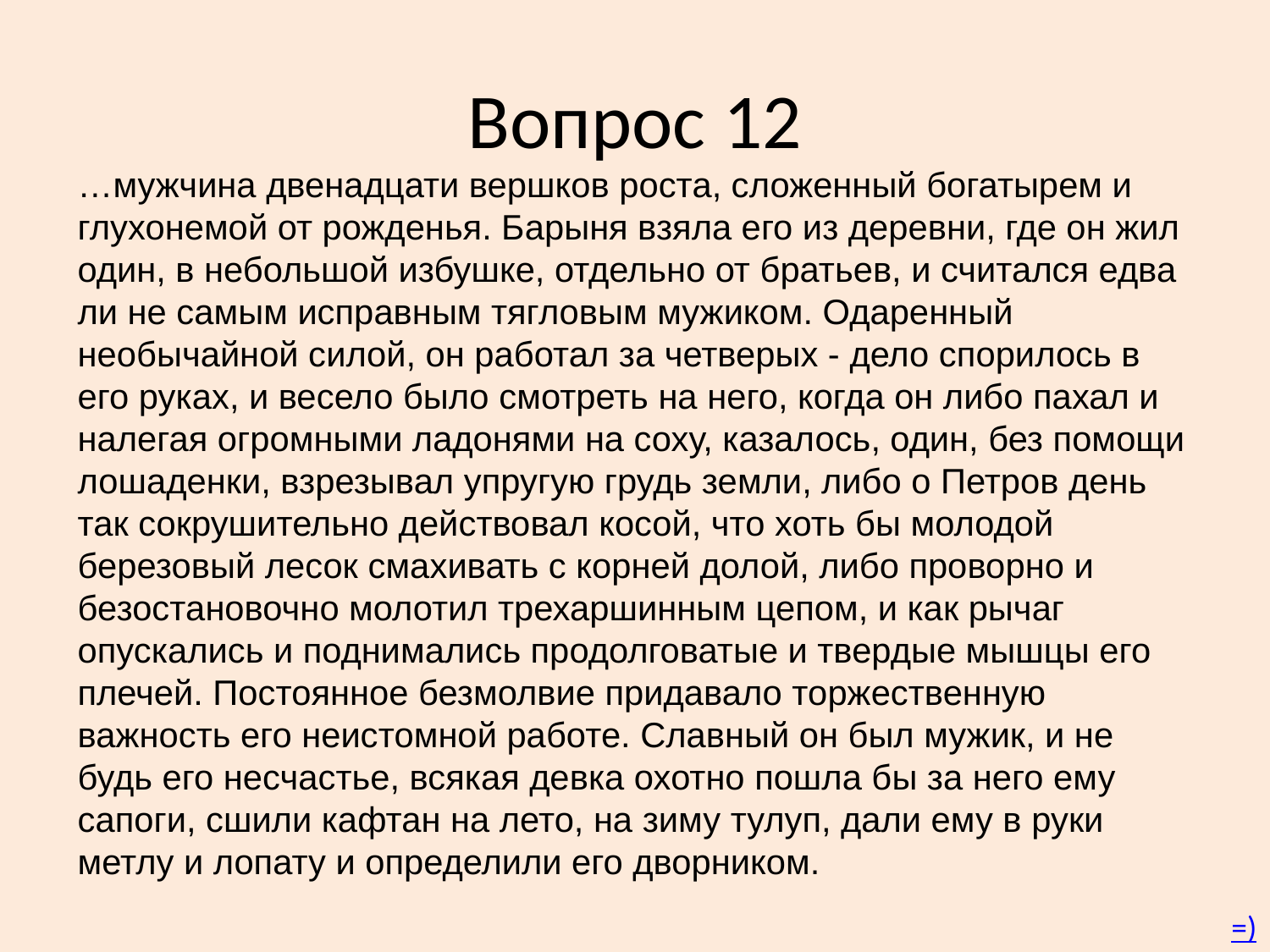

# Вопрос 12
…мужчина двенадцати вершков роста, сложенный богатырем и глухонемой от рожденья. Барыня взяла его из деревни, где он жил один, в небольшой избушке, отдельно от братьев, и считался едва ли не самым исправным тягловым мужиком. Одаренный необычайной силой, он работал за четверых - дело спорилось в его руках, и весело было смотреть на него, когда он либо пахал и налегая огромными ладонями на соху, казалось, один, без помощи лошаденки, взрезывал упругую грудь земли, либо о Петров день так сокрушительно действовал косой, что хоть бы молодой березовый лесок смахивать с корней долой, либо проворно и безостановочно молотил трехаршинным цепом, и как рычаг опускались и поднимались продолговатые и твердые мышцы его плечей. Постоянное безмолвие придавало торжественную важность его неистомной работе. Славный он был мужик, и не будь его несчастье, всякая девка охотно пошла бы за него ему сапоги, сшили кафтан на лето, на зиму тулуп, дали ему в руки метлу и лопату и определили его дворником.

=)